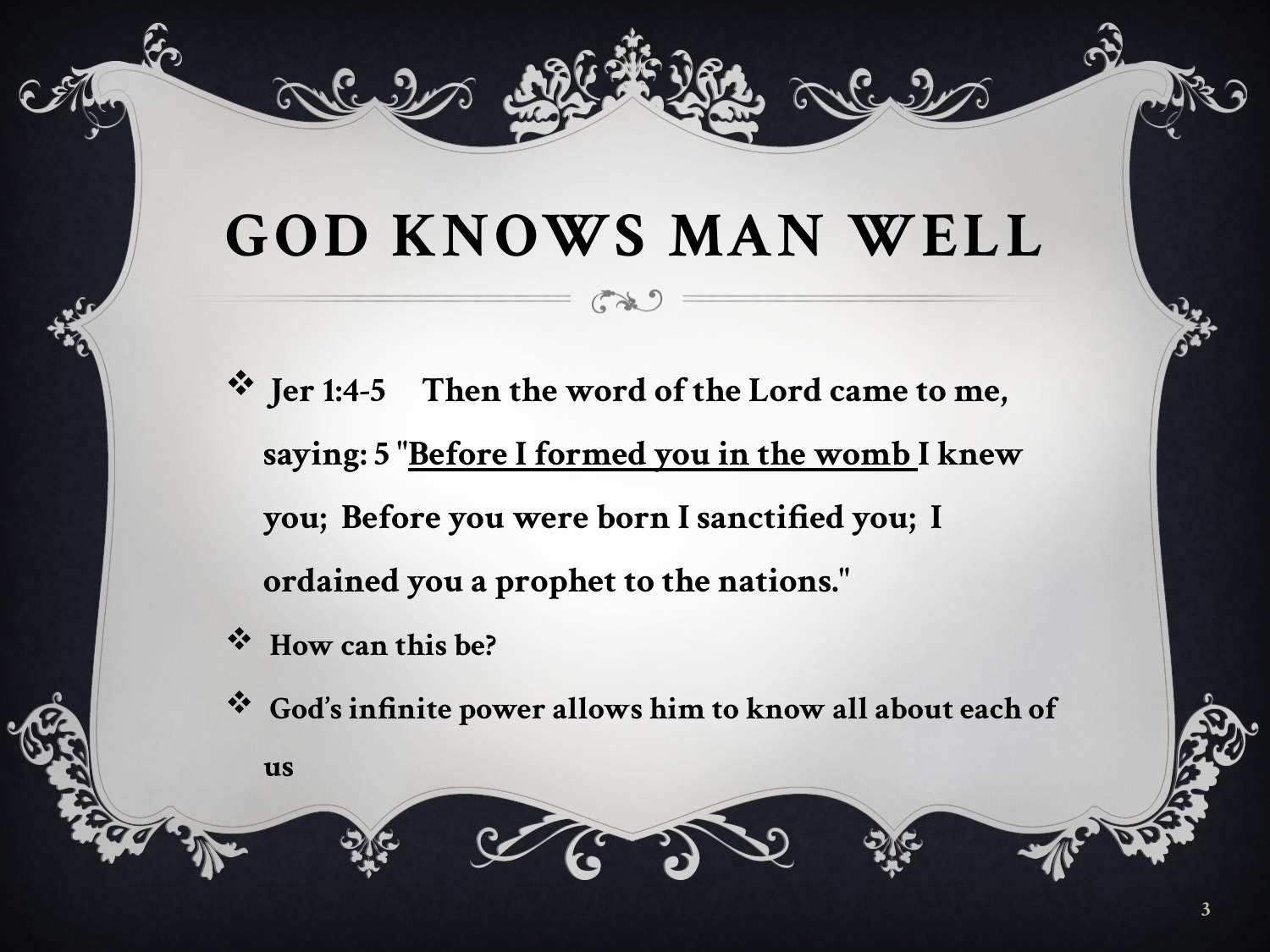

# God KNOWS man WELL
 Jer 1:4-5     Then the word of the Lord came to me, saying: 5 "Before I formed you in the womb I knew you;  Before you were born I sanctified you;  I ordained you a prophet to the nations."
 How can this be?
 God’s infinite power allows him to know all about each of us

3